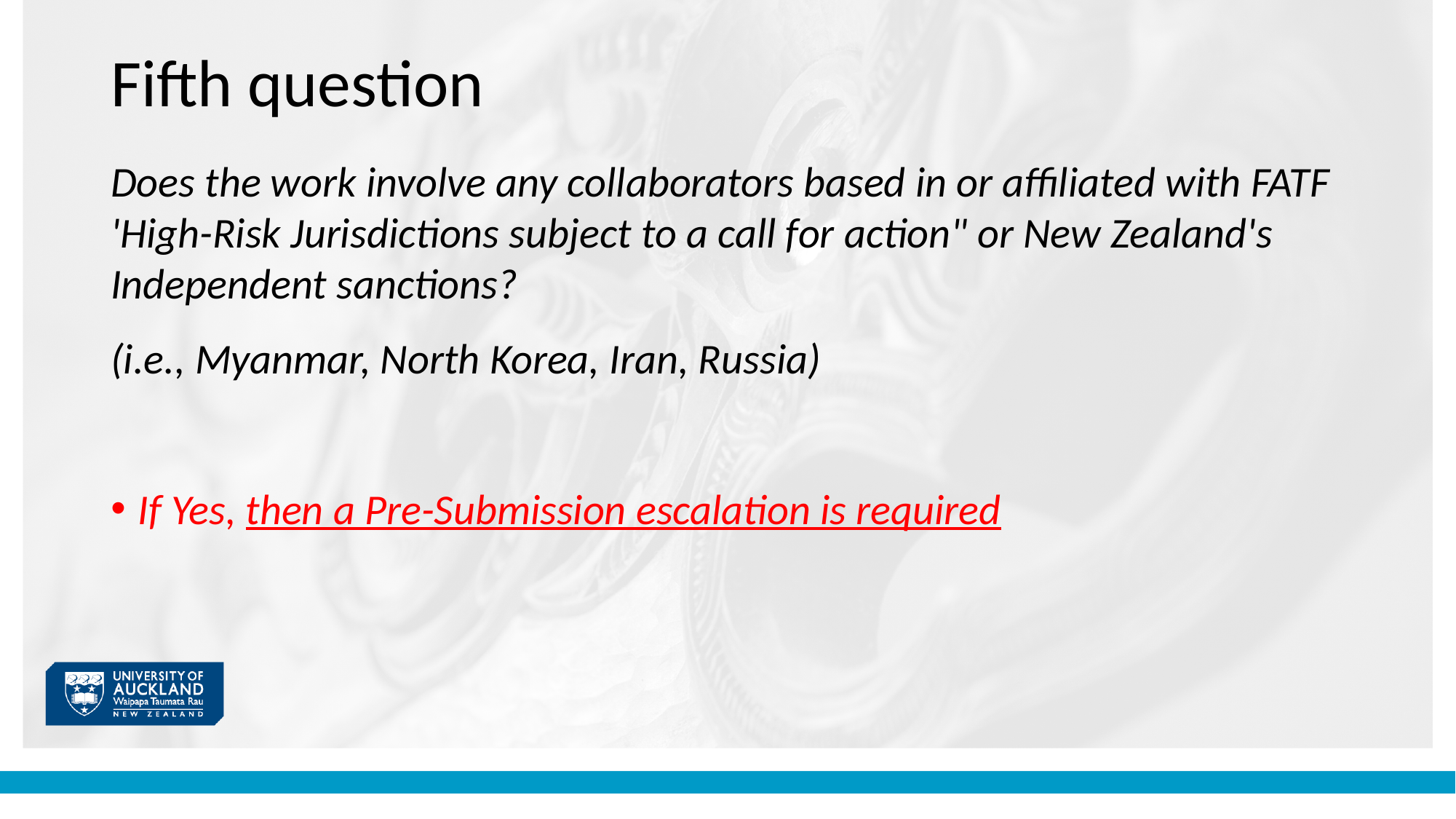

# Fifth question
Does the work involve any collaborators based in or affiliated with FATF 'High-Risk Jurisdictions subject to a call for action" or New Zealand's Independent sanctions?
(i.e., Myanmar, North Korea, Iran, Russia)

If Yes, then a Pre-Submission escalation is required